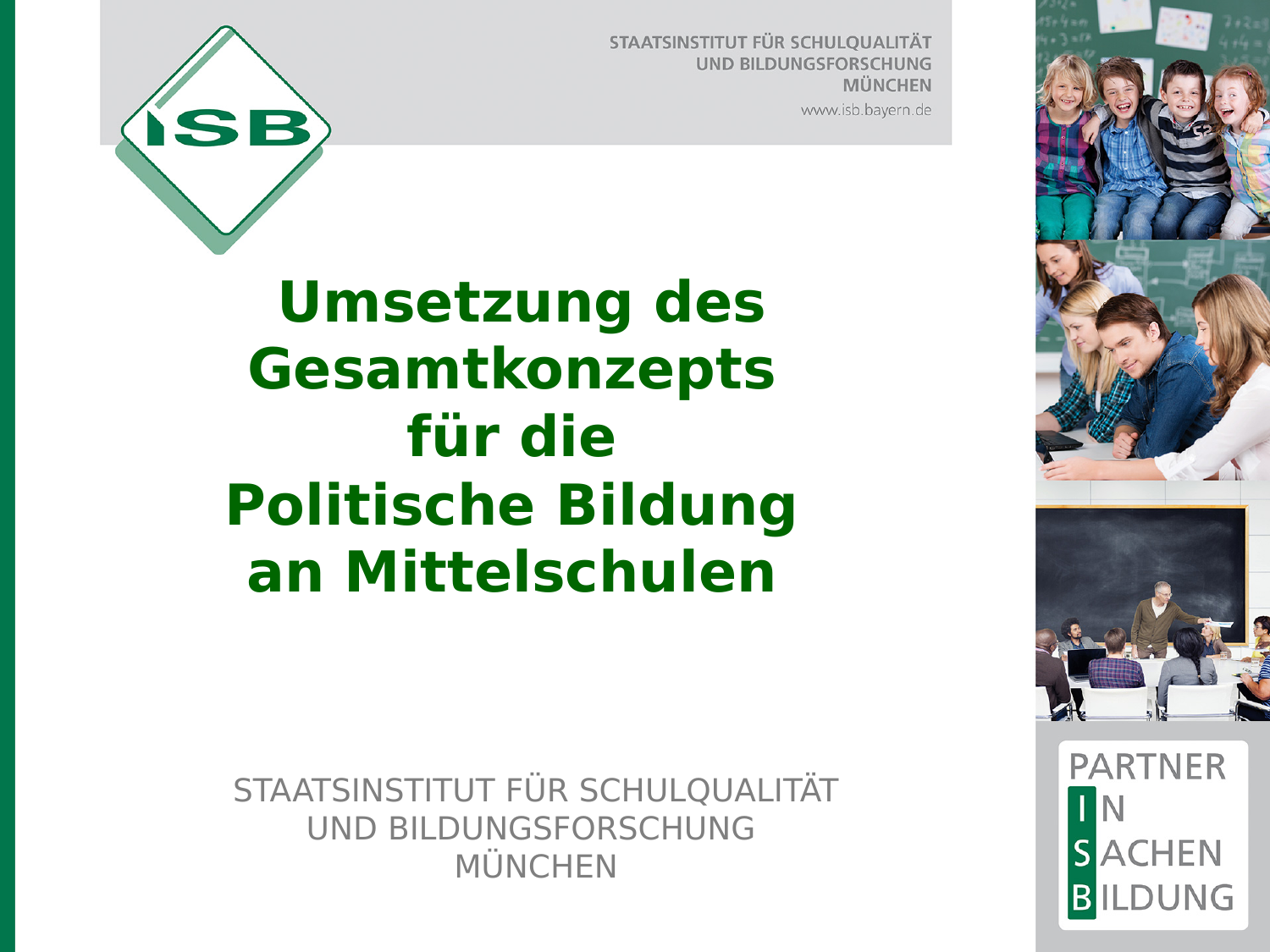

# Umsetzung des Gesamtkonzepts für die Politische Bildung an Mittelschulen
STAATSINSTITUT FÜR SCHULQUALITÄT
UND BILDUNGSFORSCHUNG
MÜNCHEN